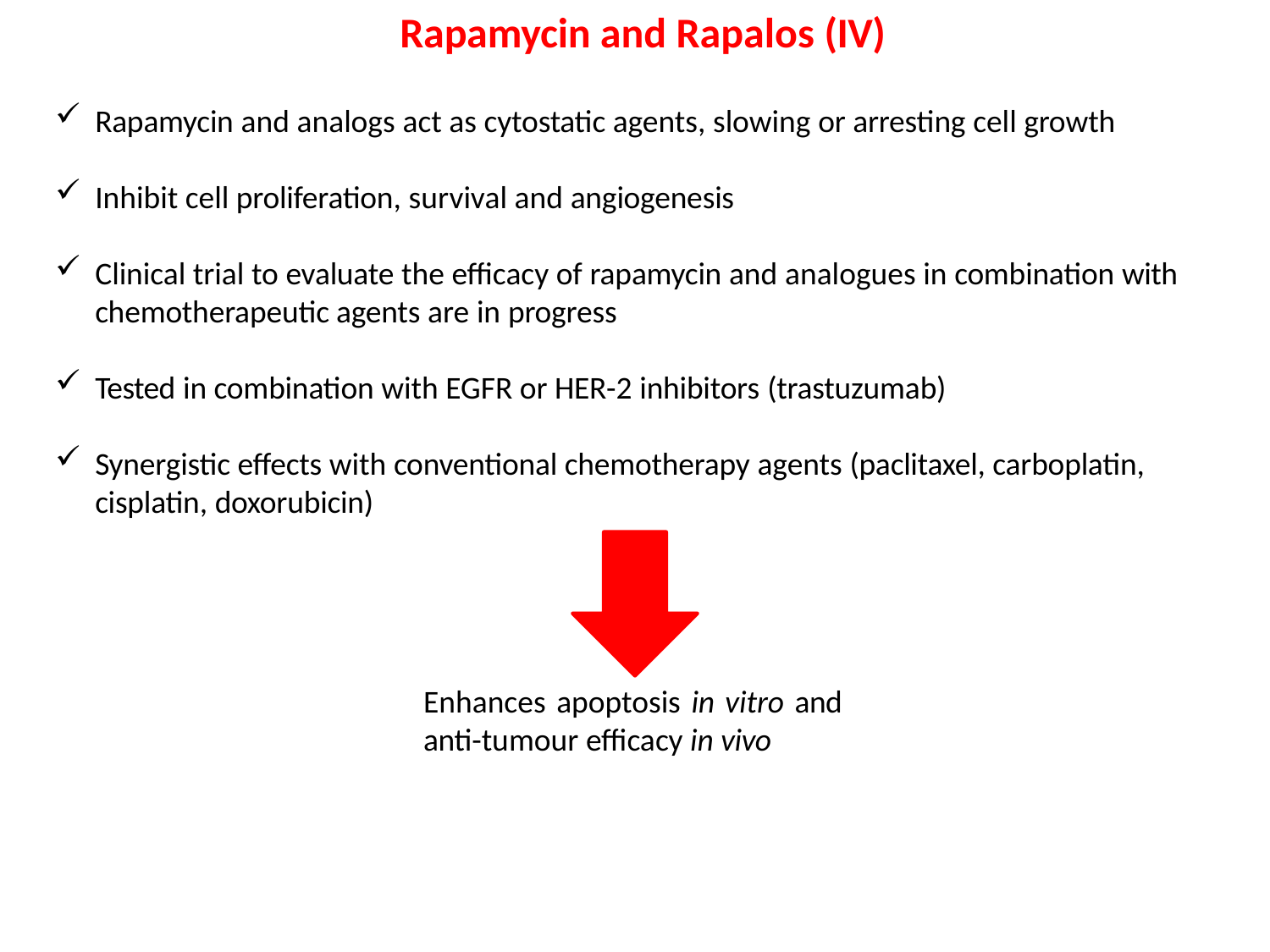

# Rapamycin and Rapalos (IV)
Rapamycin and analogs act as cytostatic agents, slowing or arresting cell growth
Inhibit cell proliferation, survival and angiogenesis
Clinical trial to evaluate the efficacy of rapamycin and analogues in combination with
chemotherapeutic agents are in progress
Tested in combination with EGFR or HER-2 inhibitors (trastuzumab)
Synergistic effects with conventional chemotherapy agents (paclitaxel, carboplatin,
cisplatin, doxorubicin)

Enhances apoptosis in vitro and
anti-tumour efficacy in vivo